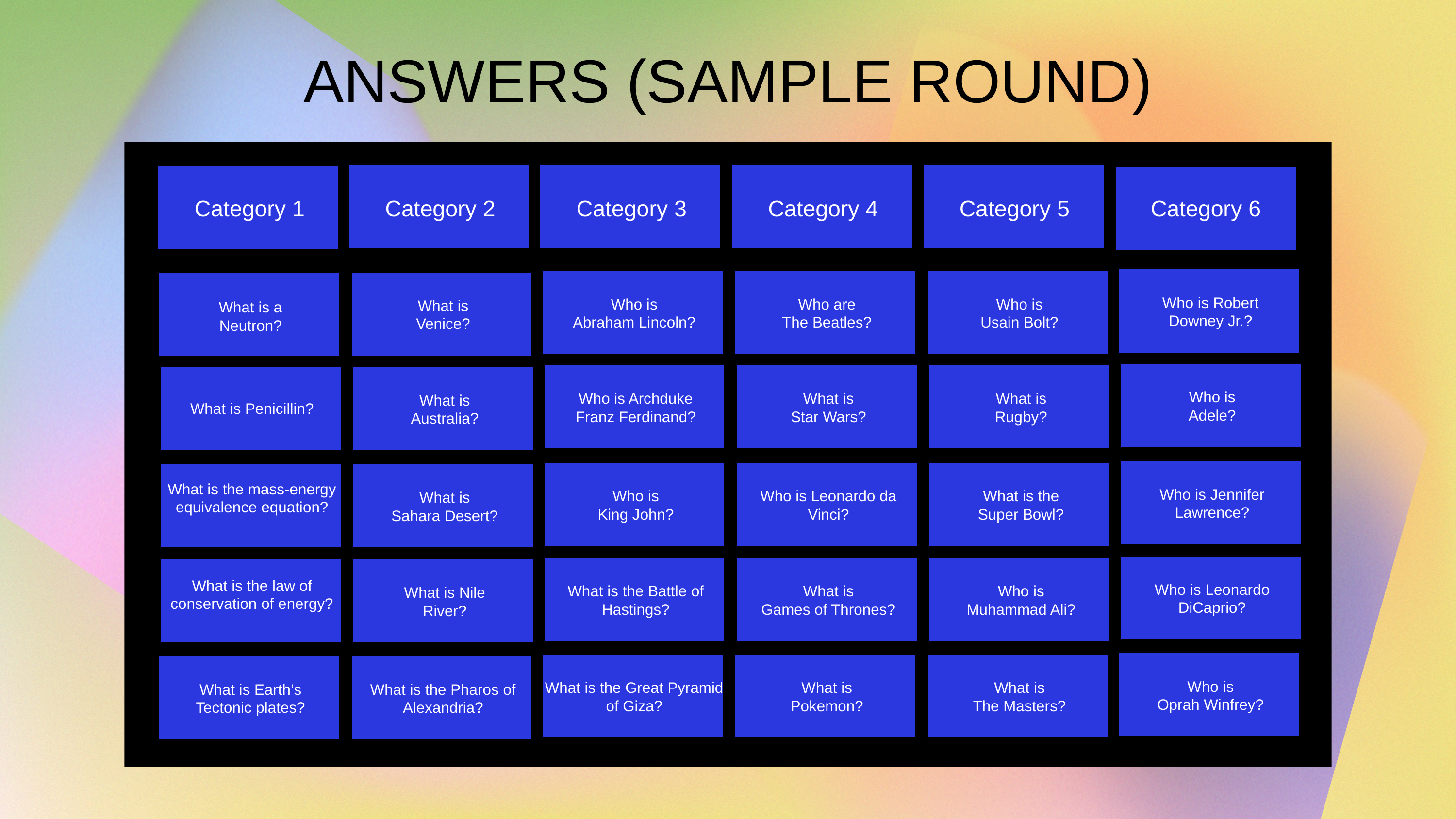

ANSWERS (SAMPLE ROUND)

Category 1
Category 2
Category 3
Category 4
Category 5
Category 6

Who is Robert
Downey Jr.?

Who is
Abraham Lincoln?

Who are
The Beatles?

Who is
Usain Bolt?

What is a
Neutron?

What is
Venice?

Who is
Adele?

Who is Archduke
Franz Ferdinand?

What is
Star Wars?

What is
Rugby?

What is Penicillin?

What is
Australia?

Who is Jennifer Lawrence?

Who is
King John?

Who is Leonardo da Vinci?

What is the
Super Bowl?

What is the mass-energy equivalence equation?

What is
Sahara Desert?

Who is Leonardo DiCaprio?

What is the Battle of Hastings?

What is
Games of Thrones?

Who is
Muhammad Ali?

What is the law of conservation of energy?

What is Nile
River?

Who is
Oprah Winfrey?

What is the Great Pyramid of Giza?

What is
Pokemon?

What is
The Masters?

What is Earth’s
Tectonic plates?

What is the Pharos of Alexandria?